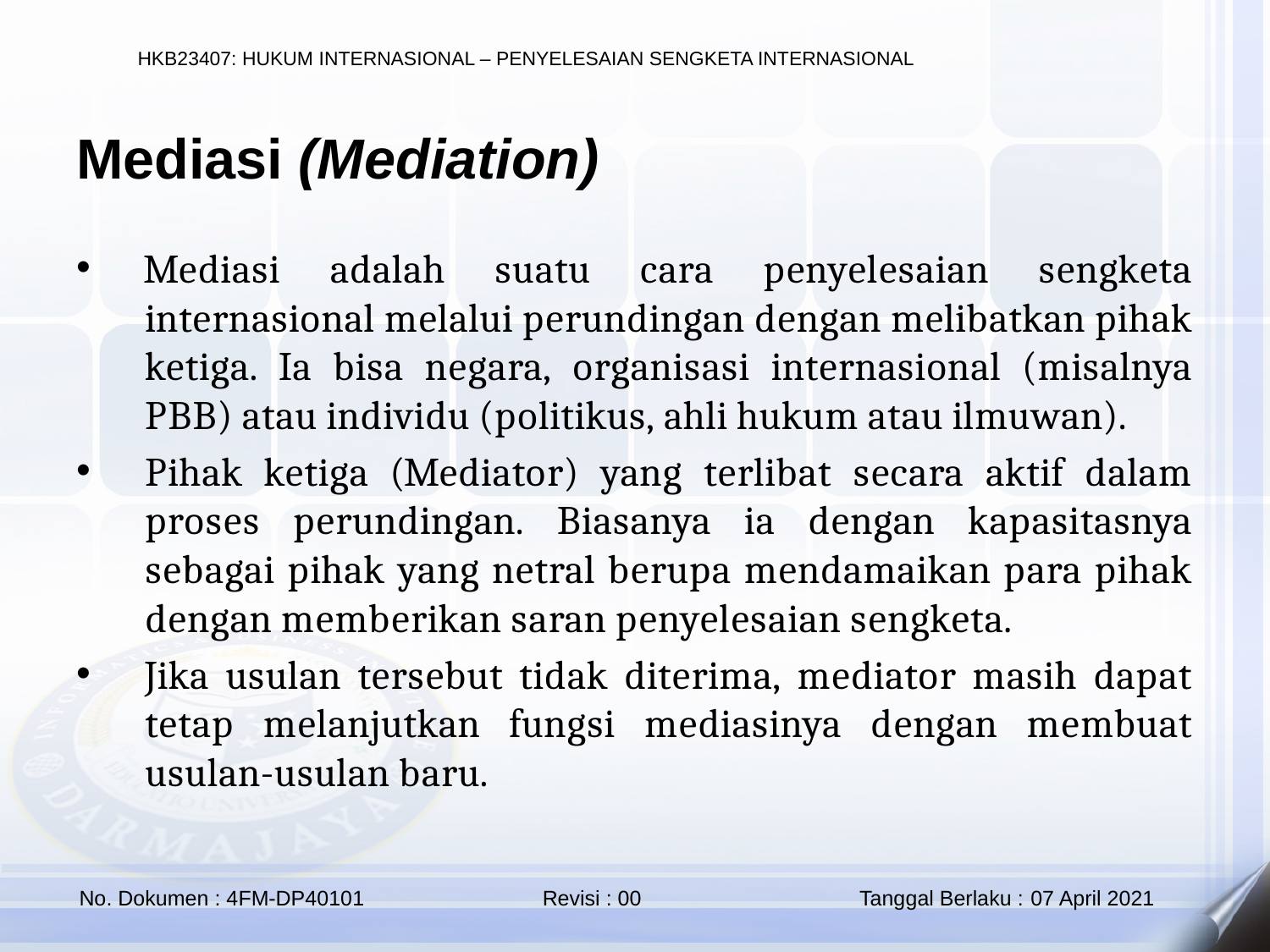

Mediasi (Mediation)
Mediasi adalah suatu cara penyelesaian sengketa internasional melalui perundingan dengan melibatkan pihak ketiga. Ia bisa negara, organisasi internasional (misalnya PBB) atau individu (politikus, ahli hukum atau ilmuwan).
Pihak ketiga (Mediator) yang terlibat secara aktif dalam proses perundingan. Biasanya ia dengan kapasitasnya sebagai pihak yang netral berupa mendamaikan para pihak dengan memberikan saran penyelesaian sengketa.
Jika usulan tersebut tidak diterima, mediator masih dapat tetap melanjutkan fungsi mediasinya dengan membuat usulan-usulan baru.